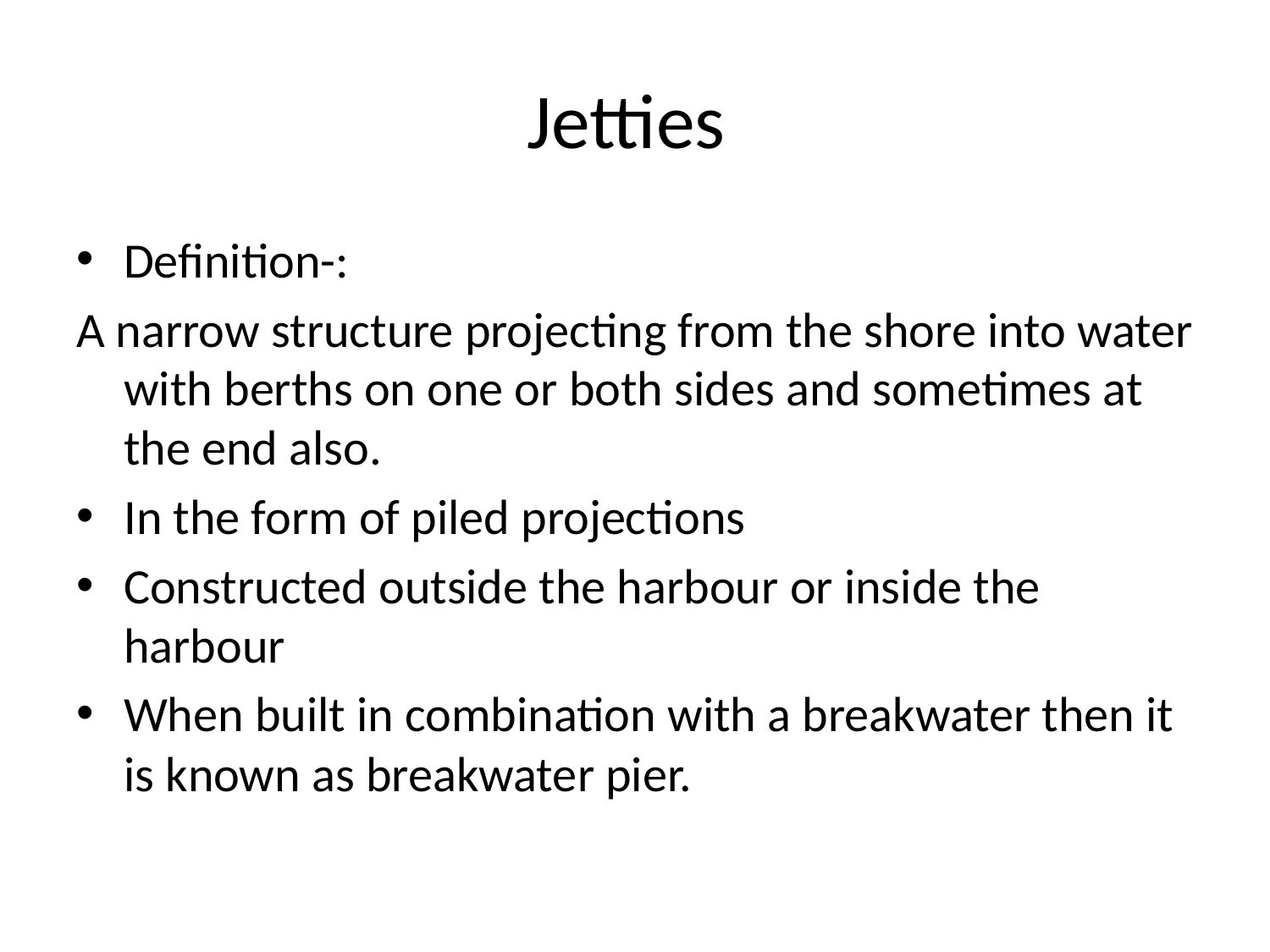

# Jetties
Definition-:
A narrow structure projecting from the shore into water with berths on one or both sides and sometimes at the end also.
In the form of piled projections
Constructed outside the harbour or inside the harbour
When built in combination with a breakwater then it is known as breakwater pier.